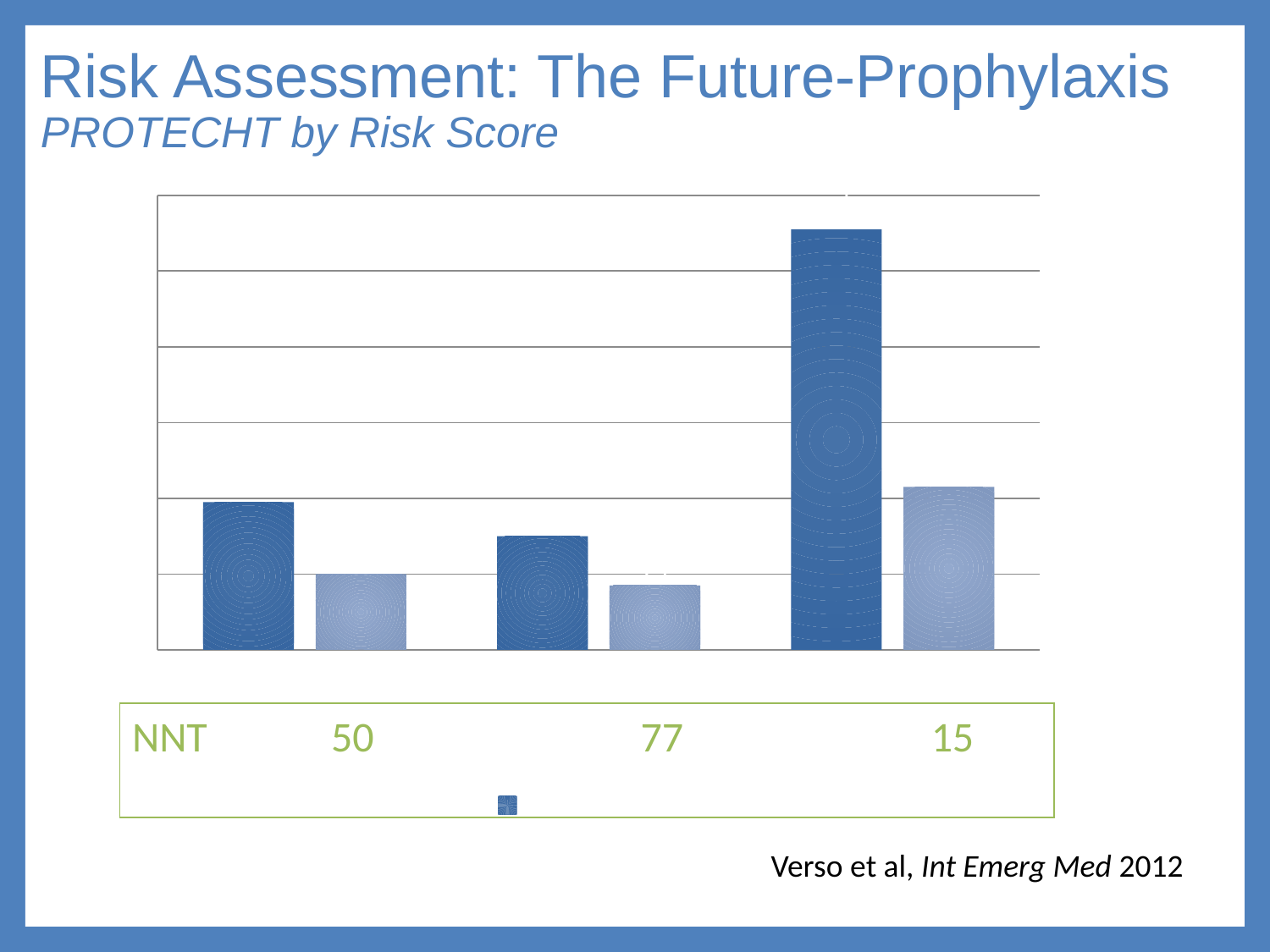

# Risk Assessment: The Future-Prophylaxis PROTECHT by Risk Score

### Chart

| Category | Placebo | Nadroparin |
|---|---|---|
| All | 3.9 | 2.0 |
| Score 0-2 | 3.0 | 1.7 |
| Score>=3 | 11.1 | 4.3 |
NNT             50                            77                          15
Verso et al, Int Emerg Med 2012